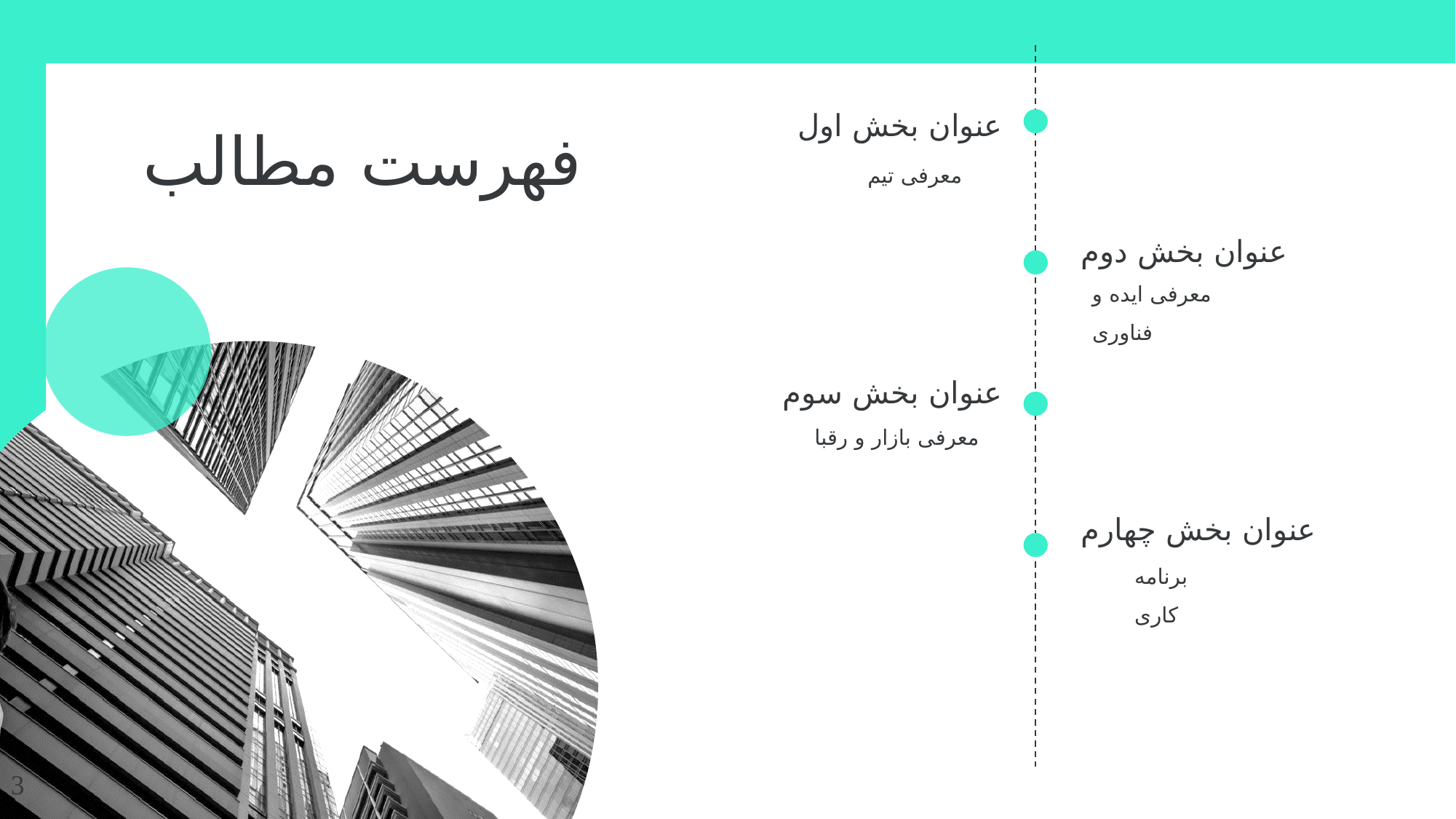

عنوان بخش اول
فهرست مطالب

معرفی تیم
عنوان بخش دوم

معرفی ایده و فناوری
عنوان بخش سوم

معرفی بازار و رقبا
عنوان بخش چهارم

برنامه کاری
3